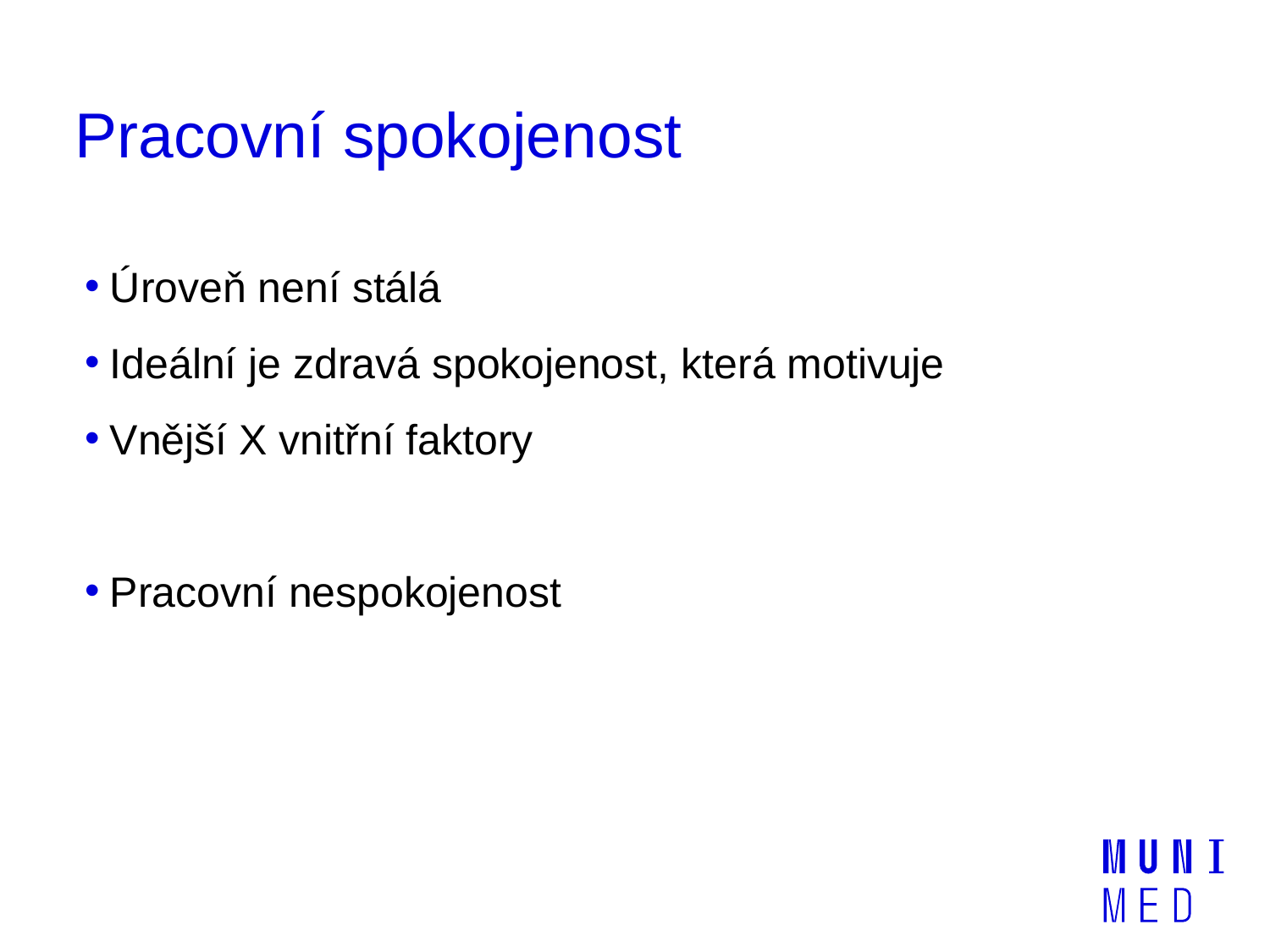

# Pracovní spokojenost
Úroveň není stálá
Ideální je zdravá spokojenost, která motivuje
Vnější X vnitřní faktory

Pracovní nespokojenost